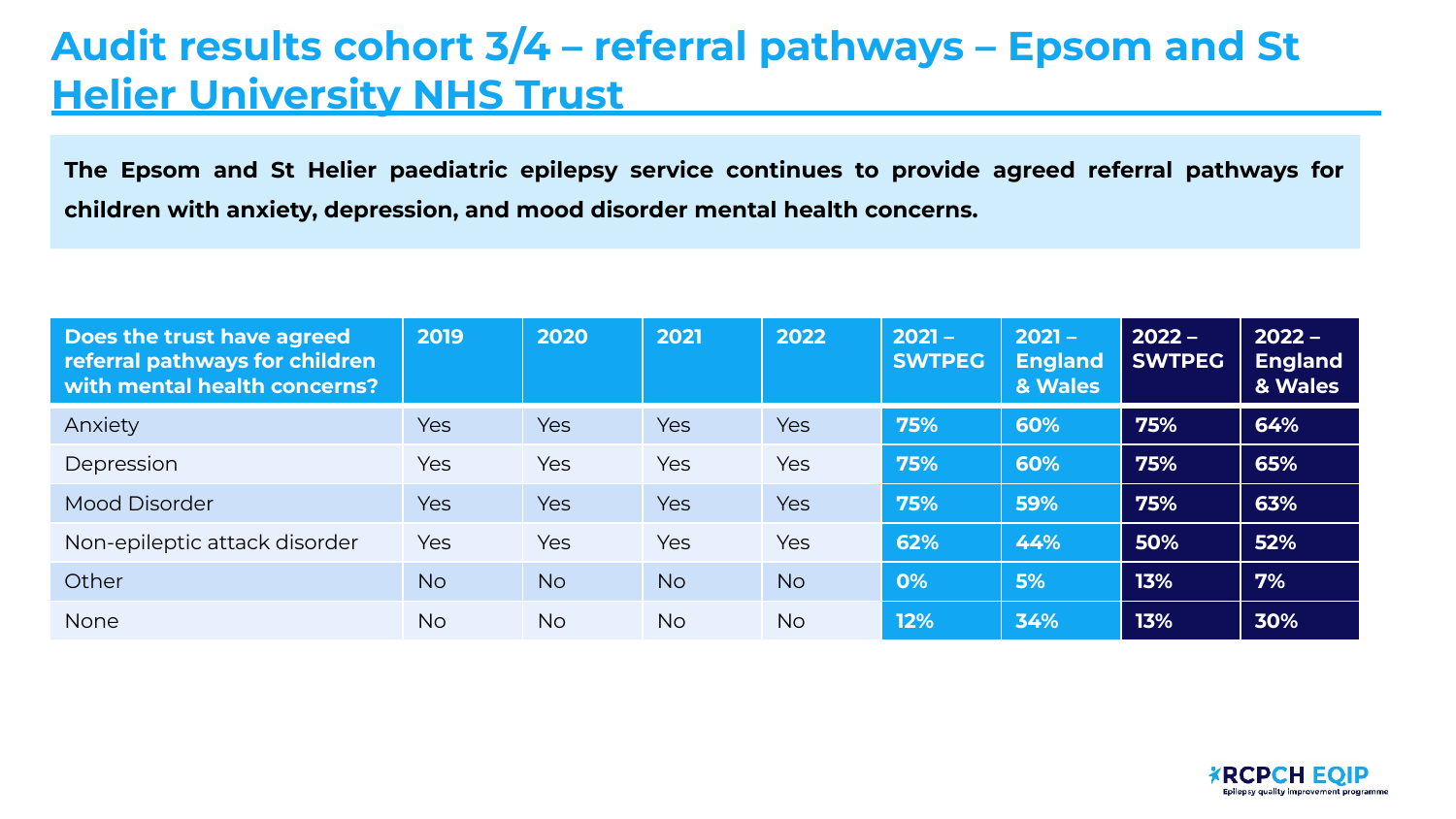

# Audit results cohort 3/4 – referral pathways – Epsom and St Helier University NHS Trust
The Epsom and St Helier paediatric epilepsy service continues to provide agreed referral pathways for children with anxiety, depression, and mood disorder mental health concerns.
| Does the trust have agreed referral pathways for children with mental health concerns? | 2019 | 2020 | 2021 | 2022 | 2021 – SWTPEG | 2021 – England & Wales | 2022 –SWTPEG | 2022 – England & Wales |
| --- | --- | --- | --- | --- | --- | --- | --- | --- |
| Anxiety | Yes | Yes | Yes | Yes | 75% | 60% | 75% | 64% |
| Depression | Yes | Yes | Yes | Yes | 75% | 60% | 75% | 65% |
| Mood Disorder | Yes | Yes | Yes | Yes | 75% | 59% | 75% | 63% |
| Non-epileptic attack disorder | Yes | Yes | Yes | Yes | 62% | 44% | 50% | 52% |
| Other | No | No | No | No | 0% | 5% | 13% | 7% |
| None | No | No | No | No | 12% | 34% | 13% | 30% |